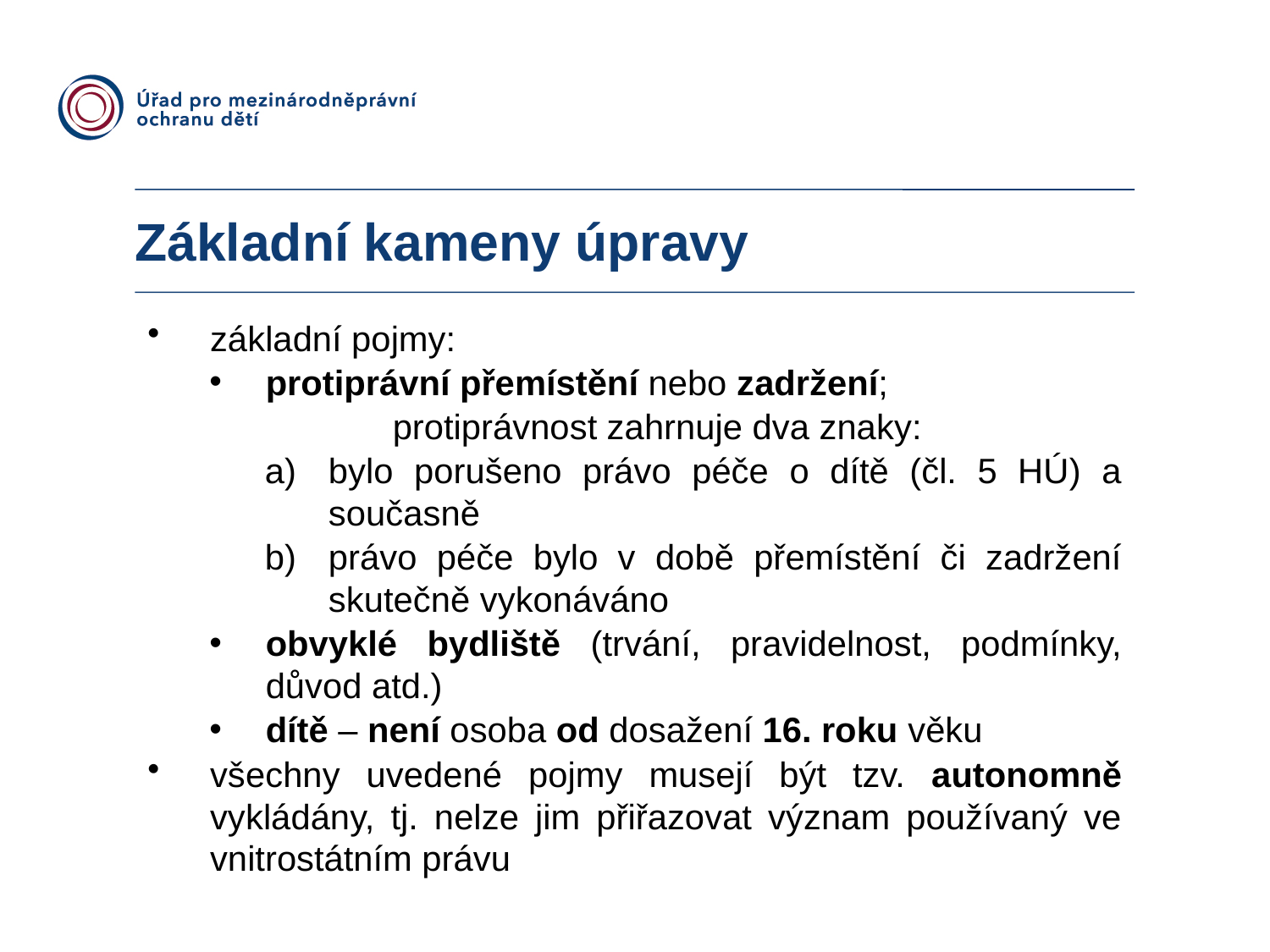

Základní kameny úpravy

základní pojmy:
protiprávní přemístění nebo zadržení;
		protiprávnost zahrnuje dva znaky:
bylo porušeno právo péče o dítě (čl. 5 HÚ) a současně
právo péče bylo v době přemístění či zadržení skutečně vykonáváno
obvyklé bydliště (trvání, pravidelnost, podmínky, důvod atd.)
dítě – není osoba od dosažení 16. roku věku
všechny uvedené pojmy musejí být tzv. autonomně vykládány, tj. nelze jim přiřazovat význam používaný ve vnitrostátním právu